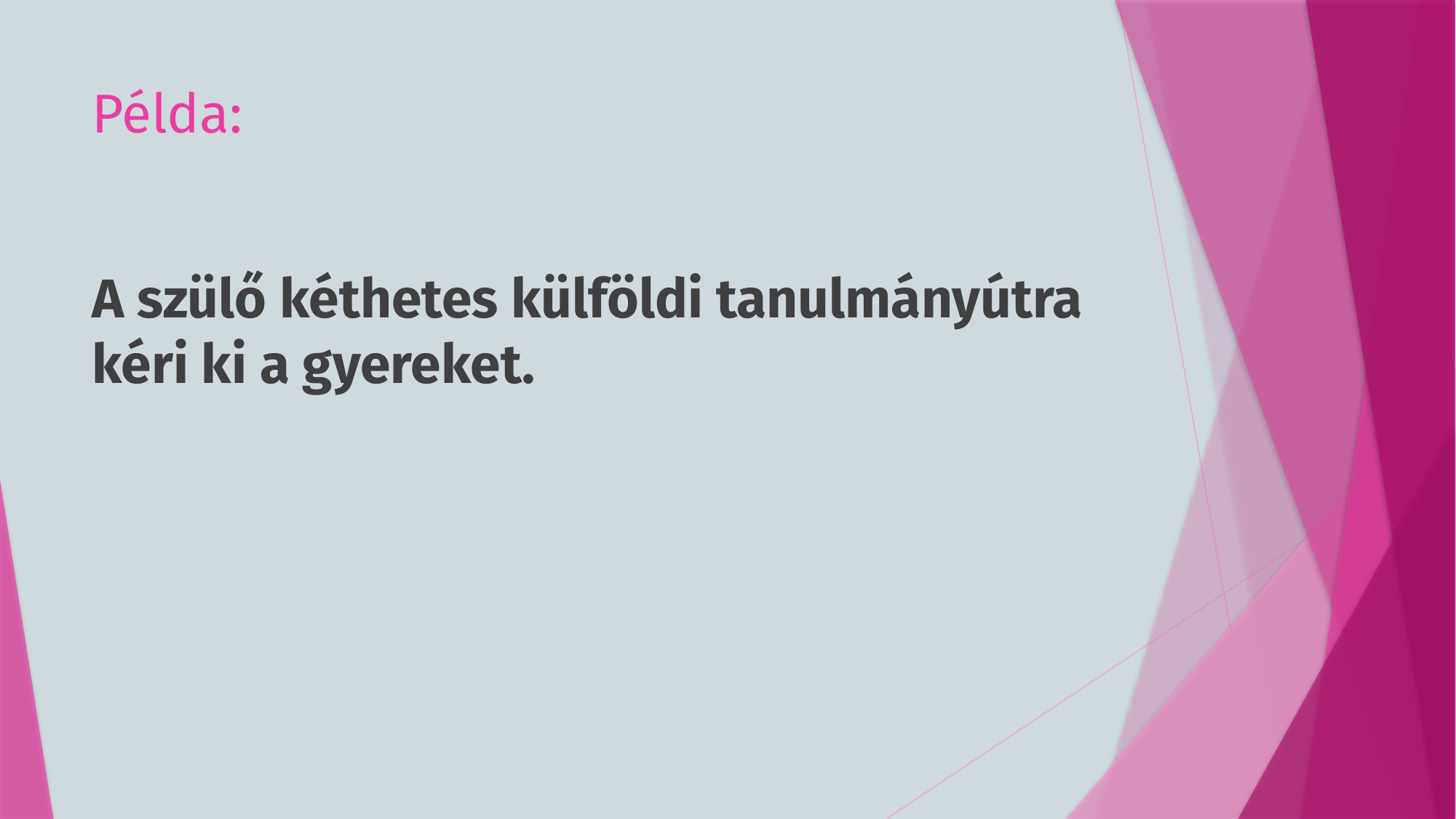

# Példa:
A szülő kéthetes külföldi tanulmányútra kéri ki a gyereket.